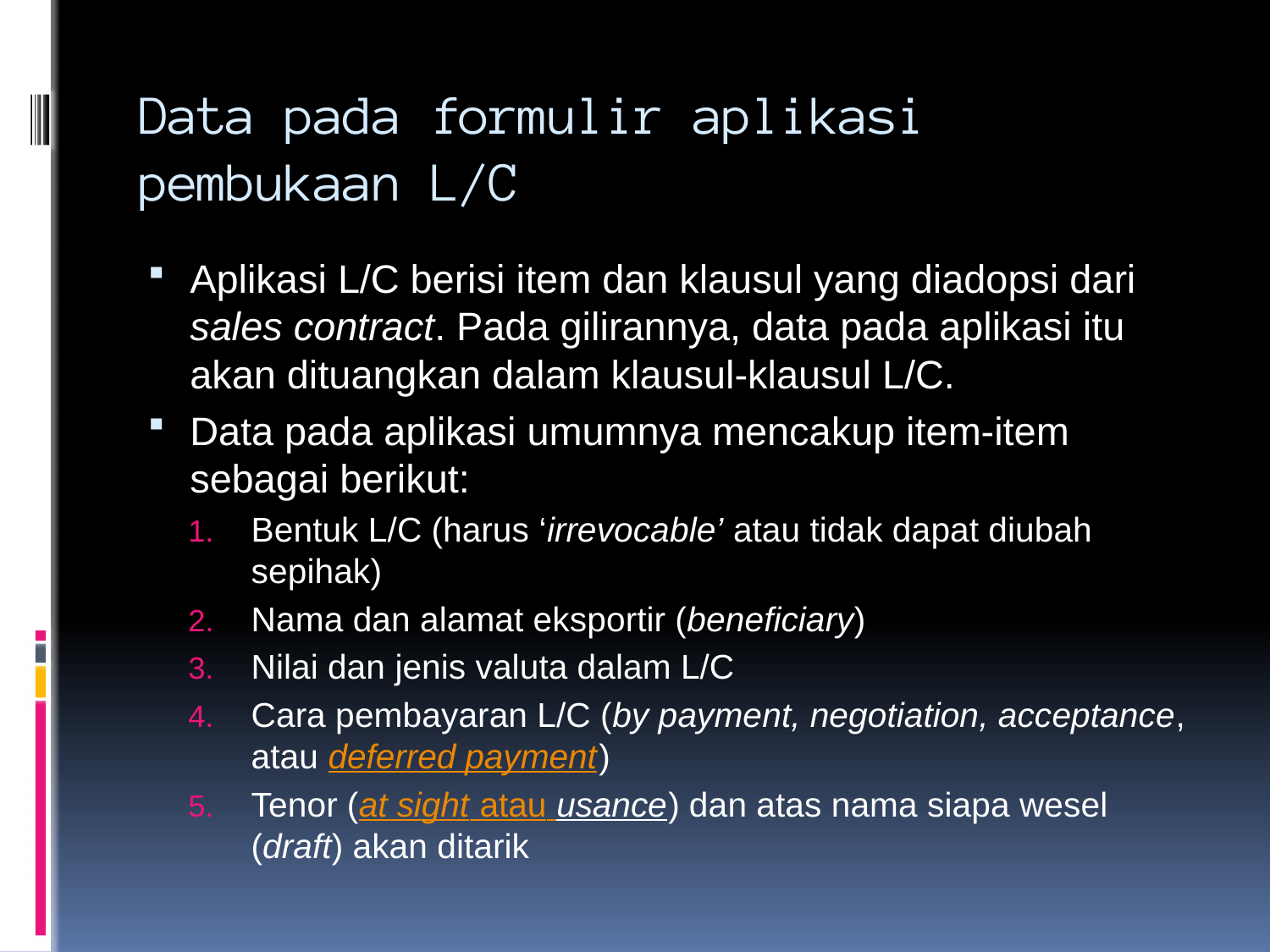

# Data pada formulir aplikasi pembukaan L/C
Aplikasi L/C berisi item dan klausul yang diadopsi dari sales contract. Pada gilirannya, data pada aplikasi itu akan dituangkan dalam klausul-klausul L/C.
Data pada aplikasi umumnya mencakup item-item sebagai berikut:
Bentuk L/C (harus ‘irrevocable’ atau tidak dapat diubah sepihak)
Nama dan alamat eksportir (beneficiary)
Nilai dan jenis valuta dalam L/C
Cara pembayaran L/C (by payment, negotiation, acceptance, atau deferred payment)
Tenor (at sight atau usance) dan atas nama siapa wesel (draft) akan ditarik